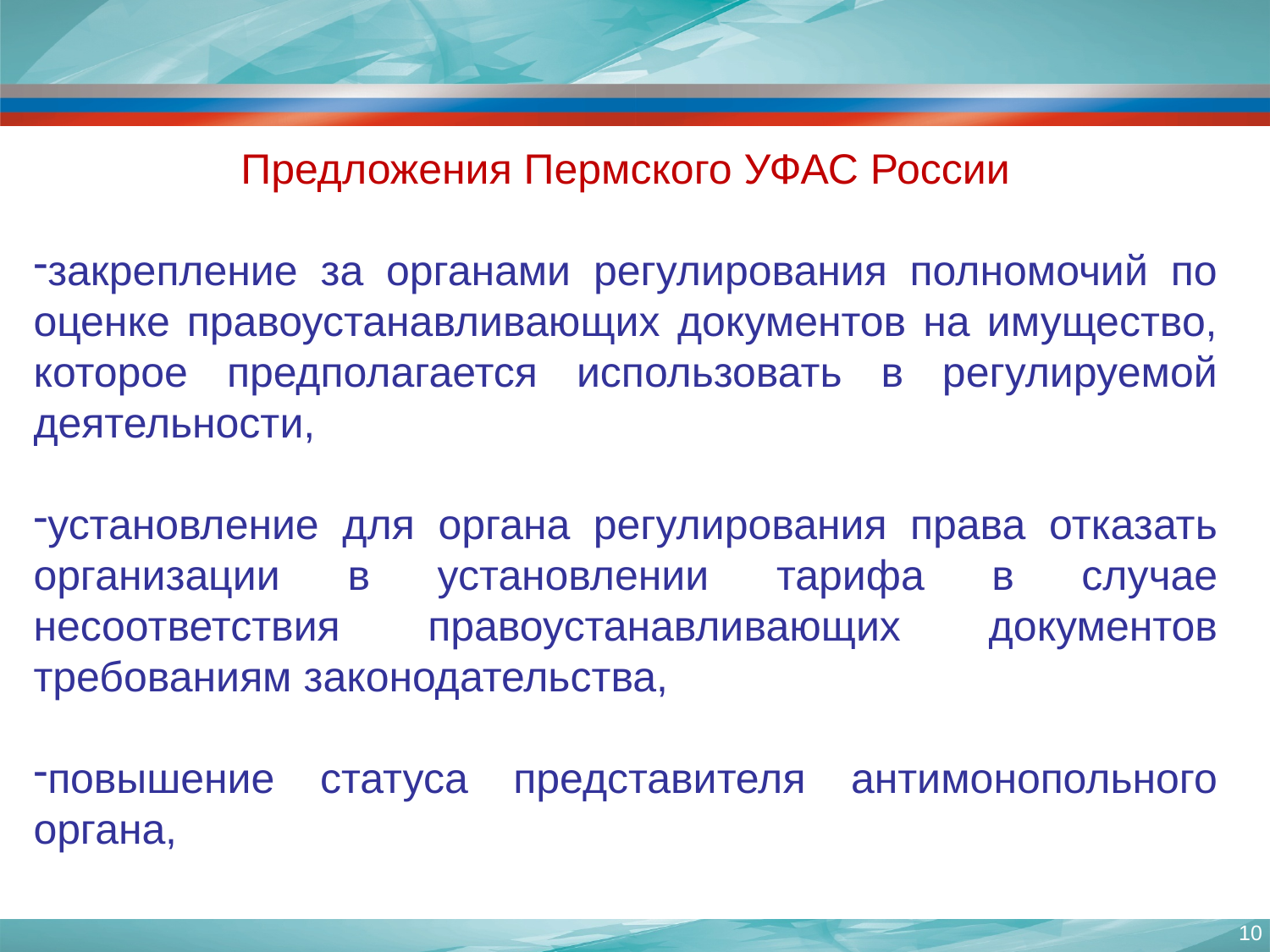

Предложения Пермского УФАС России

закрепление за органами регулирования полномочий по оценке правоустанавливающих документов на имущество, которое предполагается использовать в регулируемой деятельности,

установление для органа регулирования права отказать организации в установлении тарифа в случае несоответствия правоустанавливающих документов требованиям законодательства,

повышение статуса представителя антимонопольного органа,
10